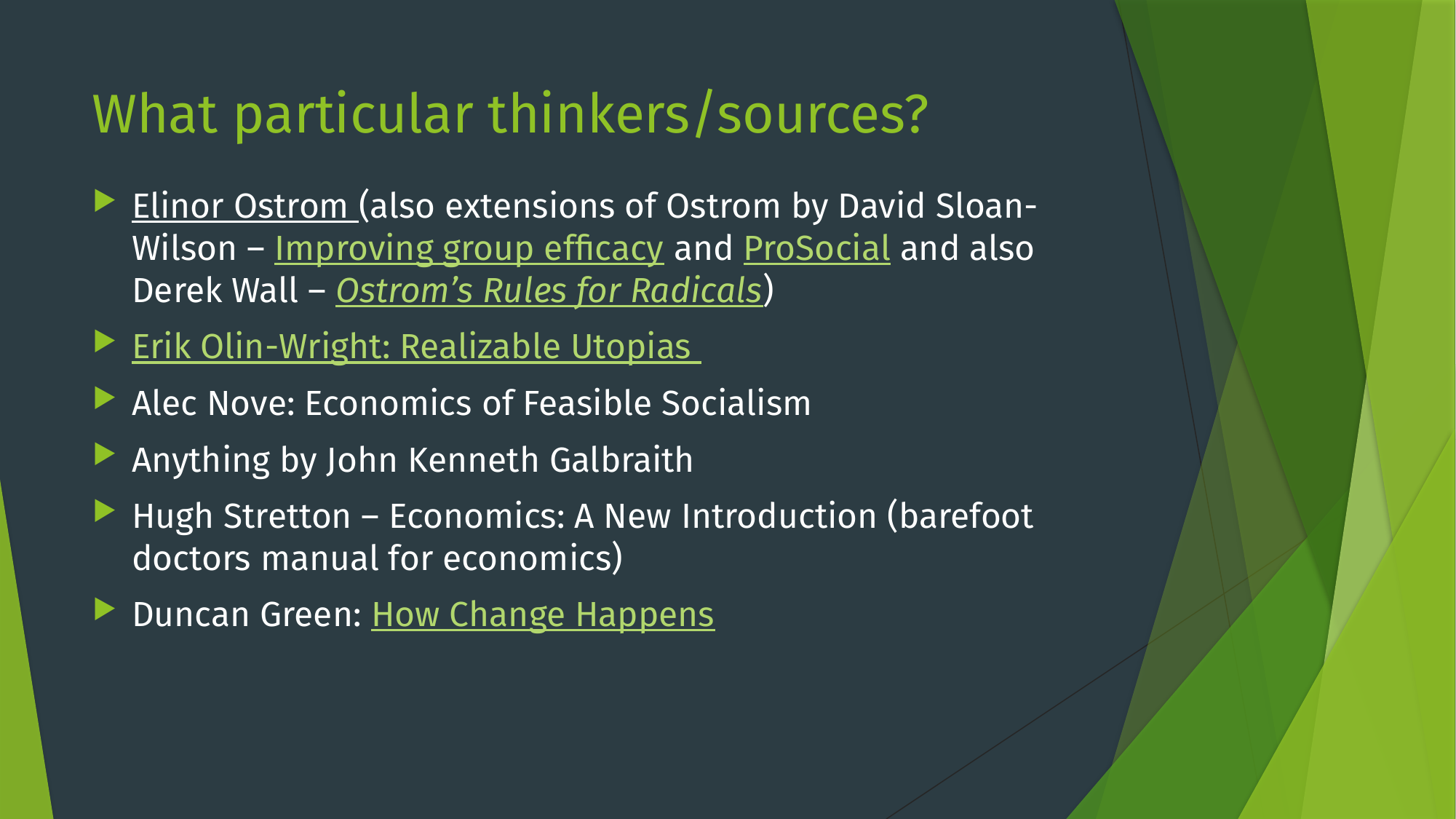

# What particular thinkers/sources?
Elinor Ostrom (also extensions of Ostrom by David Sloan-Wilson – Improving group efficacy and ProSocial and also Derek Wall – Ostrom’s Rules for Radicals)
Erik Olin-Wright: Realizable Utopias
Alec Nove: Economics of Feasible Socialism
Anything by John Kenneth Galbraith
Hugh Stretton – Economics: A New Introduction (barefoot doctors manual for economics)
Duncan Green: How Change Happens